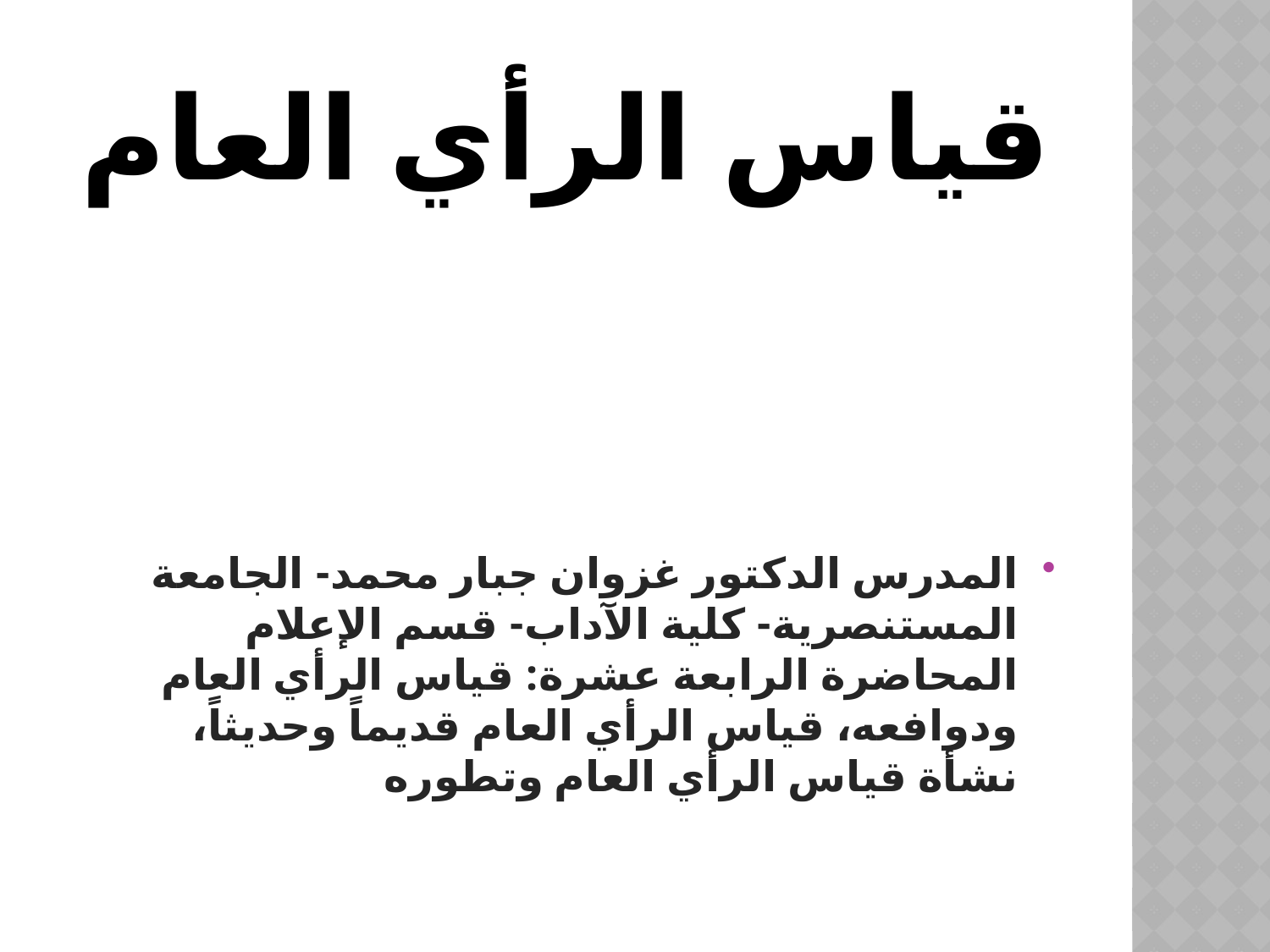

# قياس الرأي العام
المدرس الدكتور غزوان جبار محمد- الجامعة المستنصرية- كلية الآداب- قسم الإعلام
المحاضرة الرابعة عشرة: قياس الرأي العام ودوافعه، قياس الرأي العام قديماً وحديثاً، نشأة قياس الرأي العام وتطوره